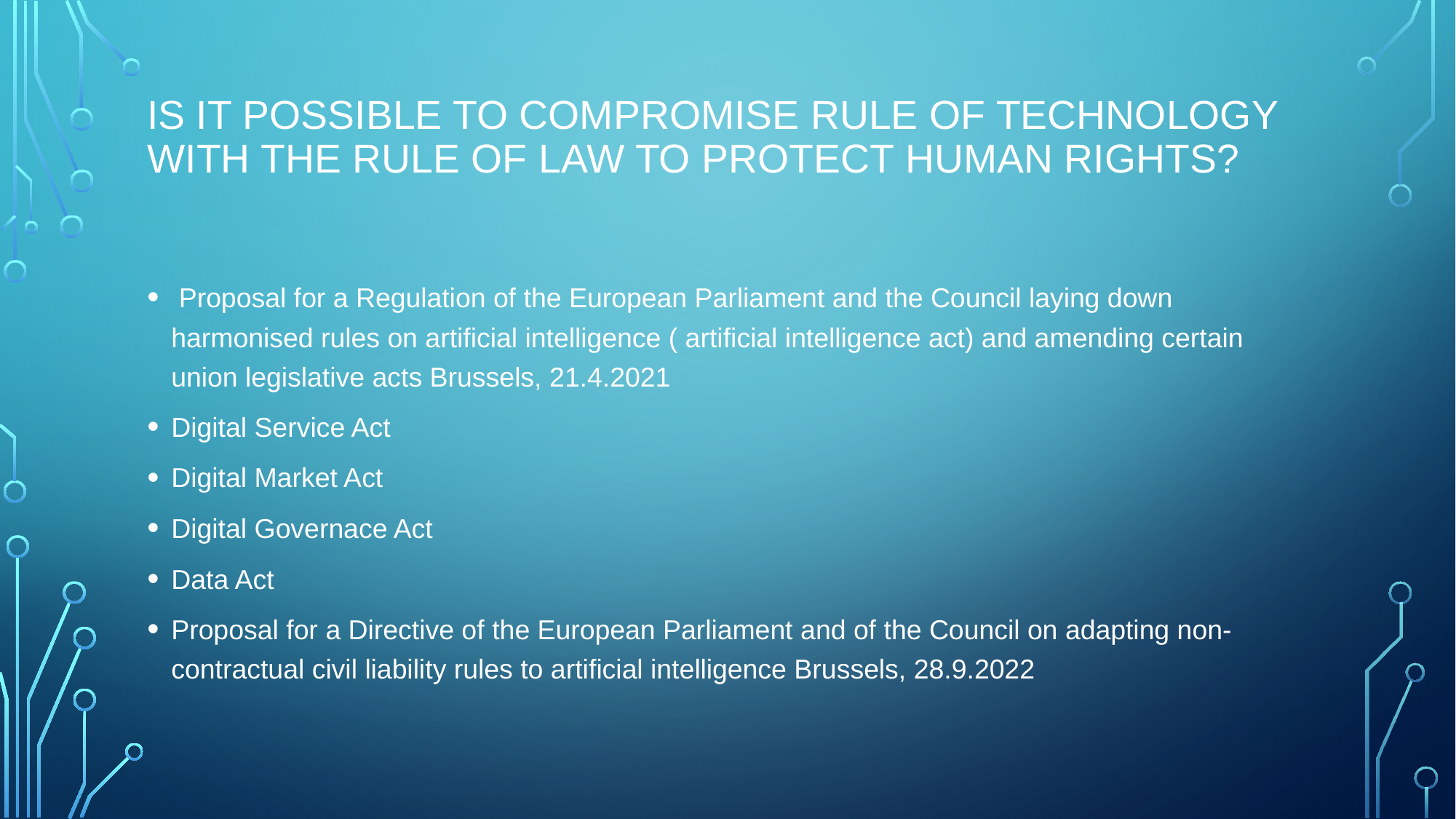

# Is it possible to compromise rule of technology with the rule of law to protect human rights?
 Proposal for a Regulation of the European Parliament and the Council laying down harmonised rules on artificial intelligence ( artificial intelligence act) and amending certain union legislative acts Brussels, 21.4.2021
Digital Service Act
Digital Market Act
Digital Governace Act
Data Act
Proposal for a Directive of the European Parliament and of the Council on adapting non-contractual civil liability rules to artificial intelligence Brussels, 28.9.2022